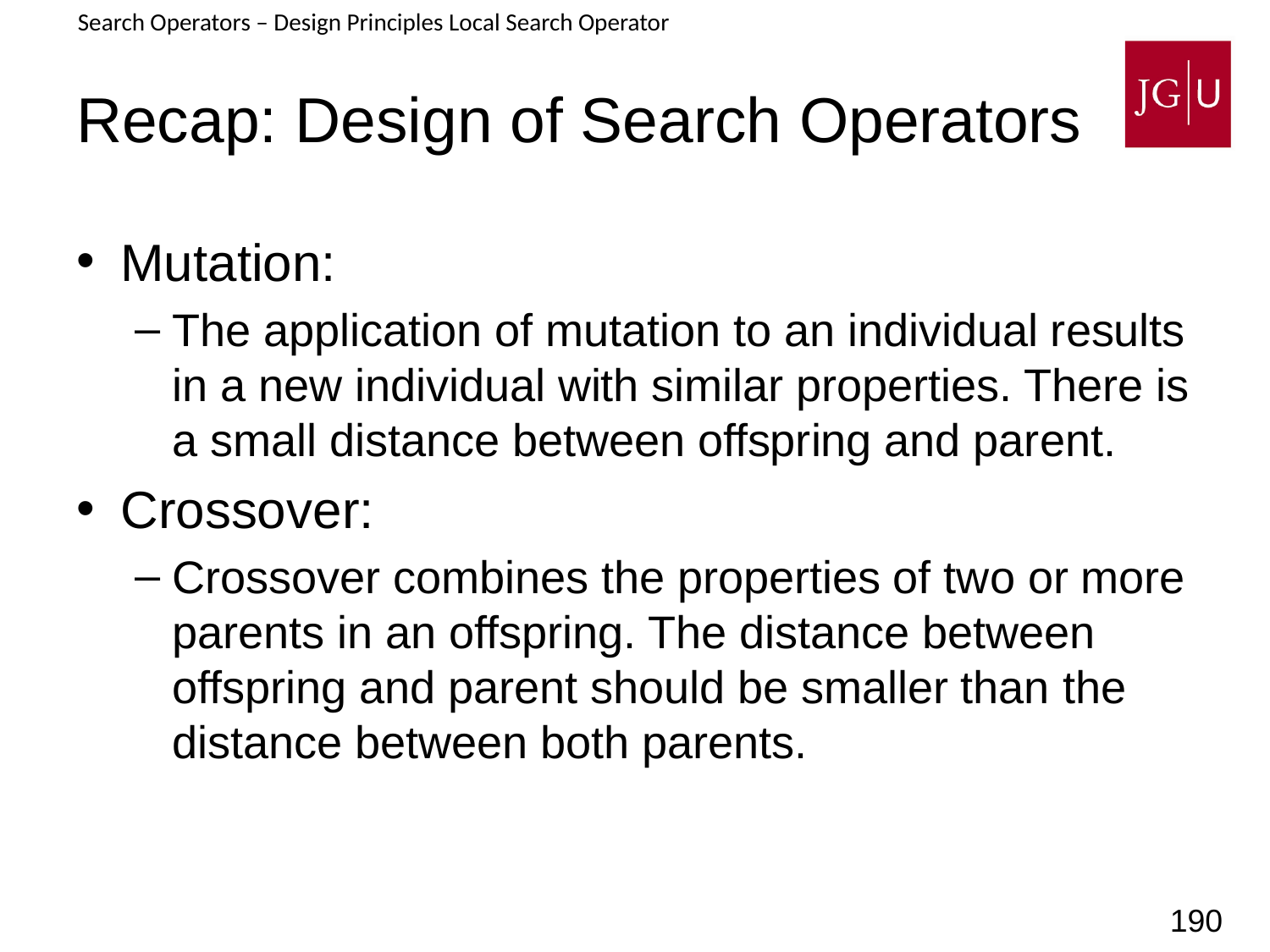

Search Operators – Design Principles Local Search Operator

# Recap: Design of Search Operators
Mutation:
The application of mutation to an individual results in a new individual with similar properties. There is a small distance between offspring and parent.
Crossover:
Crossover combines the properties of two or more parents in an offspring. The distance between offspring and parent should be smaller than the distance between both parents.